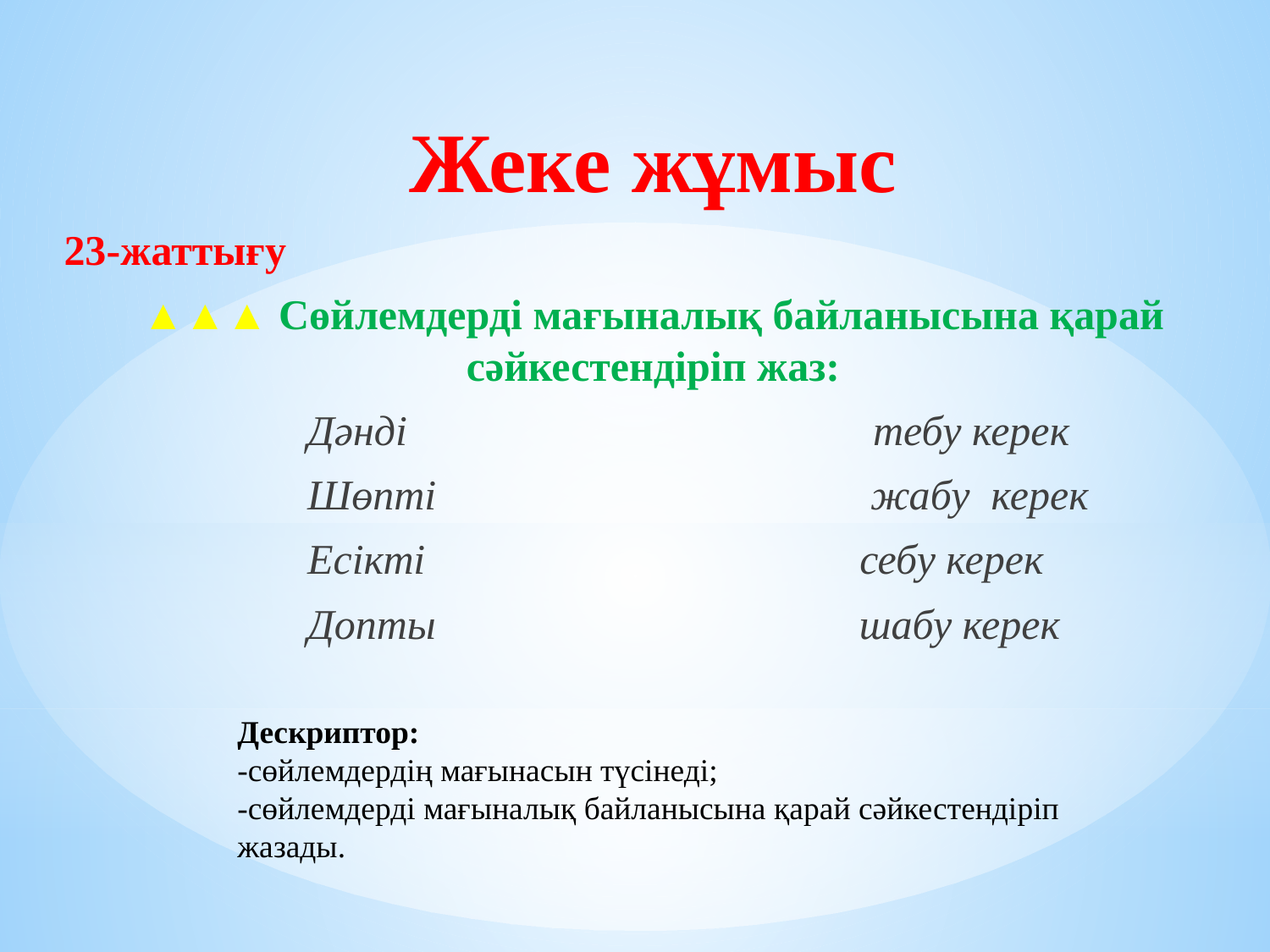

Жеке жұмыс
23-жаттығу
▲▲▲ Сөйлемдерді мағыналық байланысына қарай сәйкестендіріп жаз:
                       Дәнді                                            тебу керек
                       Шөпті                                         жабу  керек
                       Есікті                                         себу керек
                       Допты                                        шабу керек
Дескриптор:
-сөйлемдердің мағынасын түсінеді;
-сөйлемдерді мағыналық байланысына қарай сәйкестендіріп жазады.